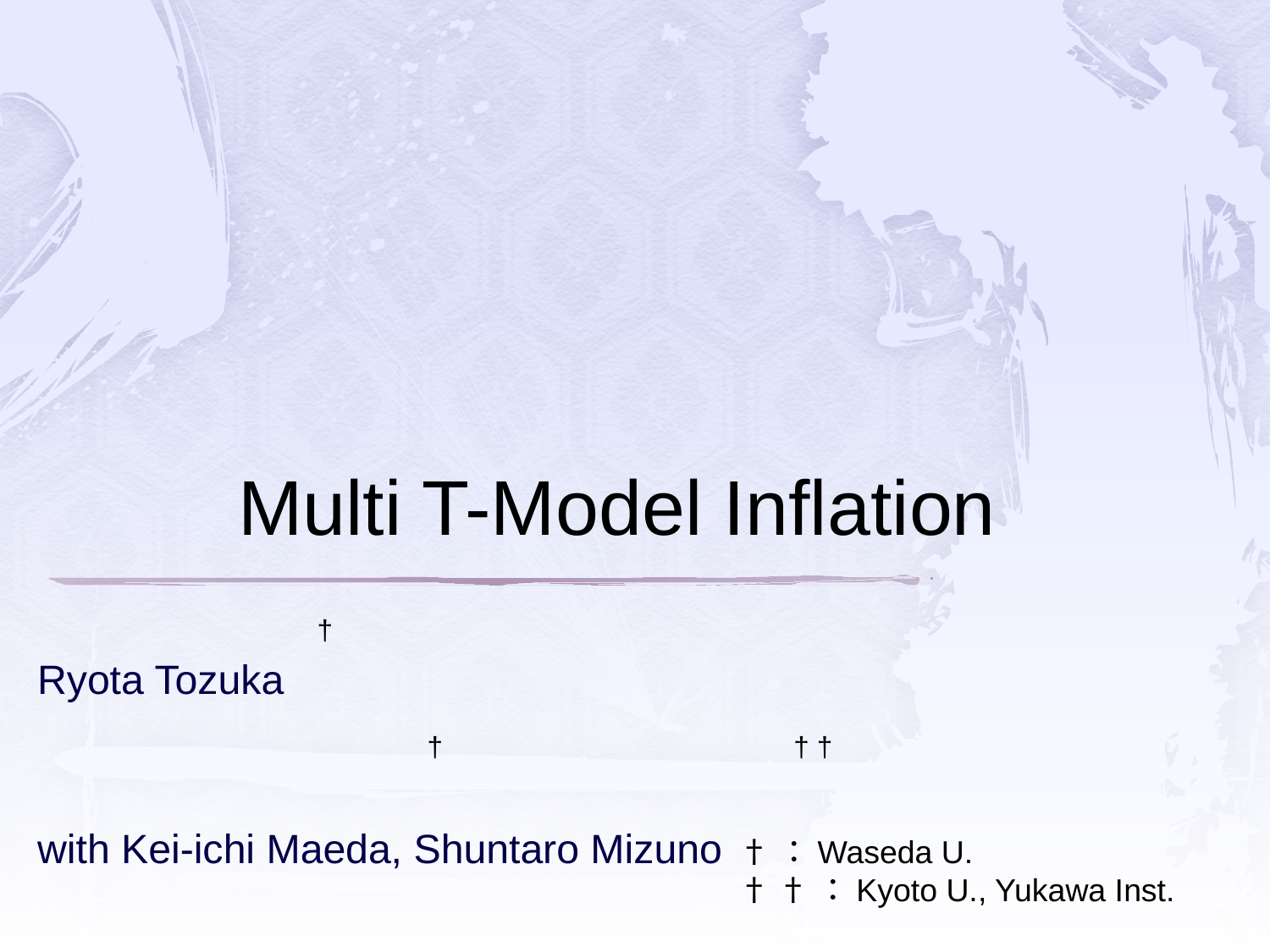

# Multi T-Model Inflation
†
Ryota Tozuka

with Kei-ichi Maeda, Shuntaro Mizuno
†
† †
†：Waseda U.
† †：Kyoto U., Yukawa Inst.